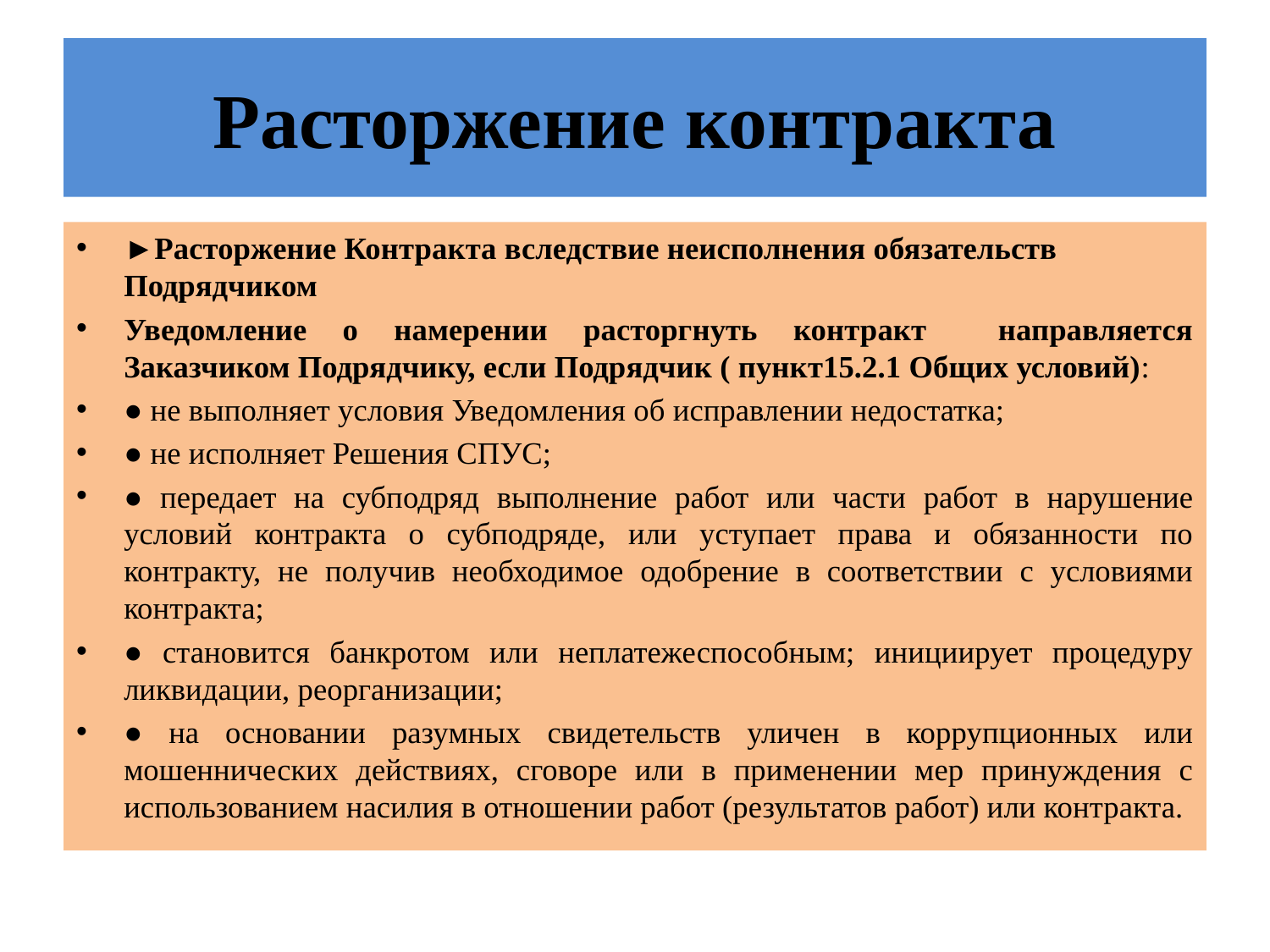

# Расторжение контракта
►Расторжение Контракта вследствие неисполнения обязательств Подрядчиком
Уведомление о намерении расторгнуть контракт  направляется Заказчиком Подрядчику, если Подрядчик ( пункт15.2.1 Общих условий):
● не выполняет условия Уведомления об исправлении недостатка;
● не исполняет Решения СПУС;
● передает на субподряд выполнение работ или части работ в нарушение условий контракта о субподряде, или уступает права и обязанности по контракту, не получив необходимое одобрение в соответствии с условиями контракта;
● становится банкротом или неплатежеспособным; инициирует процедуру ликвидации, реорганизации;
● на основании разумных свидетельств уличен в коррупционных или мошеннических действиях, сговоре или в применении мер принуждения с использованием насилия в отношении работ (результатов работ) или контракта.